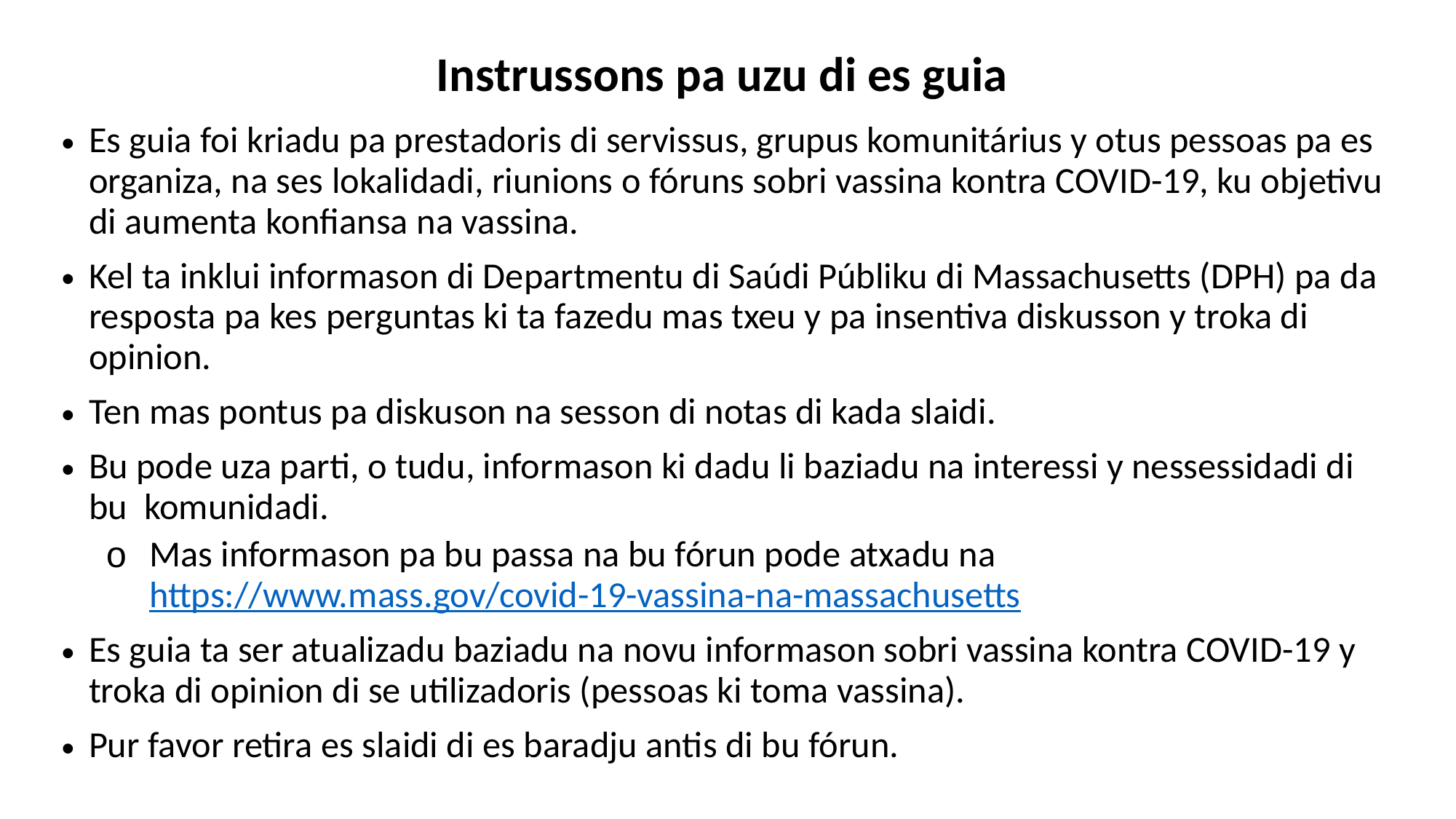

# Instrussons pa uzu di es guia
Es guia foi kriadu pa prestadoris di servissus, grupus komunitárius y otus pessoas pa es organiza, na ses lokalidadi, riunions o fóruns sobri vassina kontra COVID-19, ku objetivu di aumenta konfiansa na vassina.
Kel ta inklui informason di Departmentu di Saúdi Públiku di Massachusetts (DPH) pa da resposta pa kes perguntas ki ta fazedu mas txeu y pa insentiva diskusson y troka di opinion.
Ten mas pontus pa diskuson na sesson di notas di kada slaidi.
Bu pode uza parti, o tudu, informason ki dadu li baziadu na interessi y nessessidadi di bu  komunidadi.
Mas informason pa bu passa na bu fórun pode atxadu na https://www.mass.gov/covid-19-vassina-na-massachusetts
Es guia ta ser atualizadu baziadu na novu informason sobri vassina kontra COVID-19 y troka di opinion di se utilizadoris (pessoas ki toma vassina).
Pur favor retira es slaidi di es baradju antis di bu fórun.